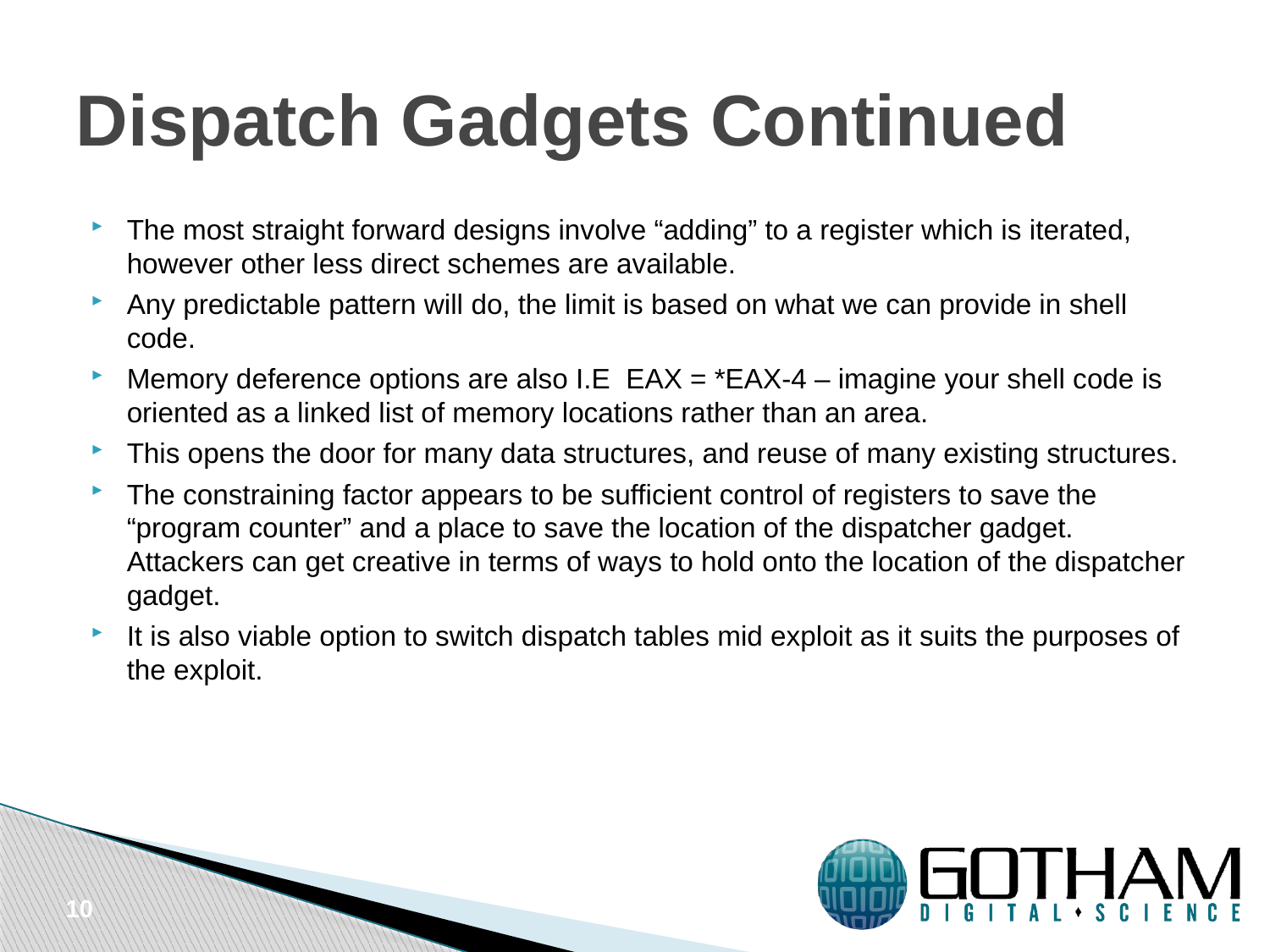

# Dispatch Gadgets Continued
The most straight forward designs involve “adding” to a register which is iterated, however other less direct schemes are available.
Any predictable pattern will do, the limit is based on what we can provide in shell code.
Memory deference options are also I.E  EAX = *EAX-4 – imagine your shell code is oriented as a linked list of memory locations rather than an area.
This opens the door for many data structures, and reuse of many existing structures.
The constraining factor appears to be sufficient control of registers to save the “program counter” and a place to save the location of the dispatcher gadget. Attackers can get creative in terms of ways to hold onto the location of the dispatcher gadget.
It is also viable option to switch dispatch tables mid exploit as it suits the purposes of the exploit.